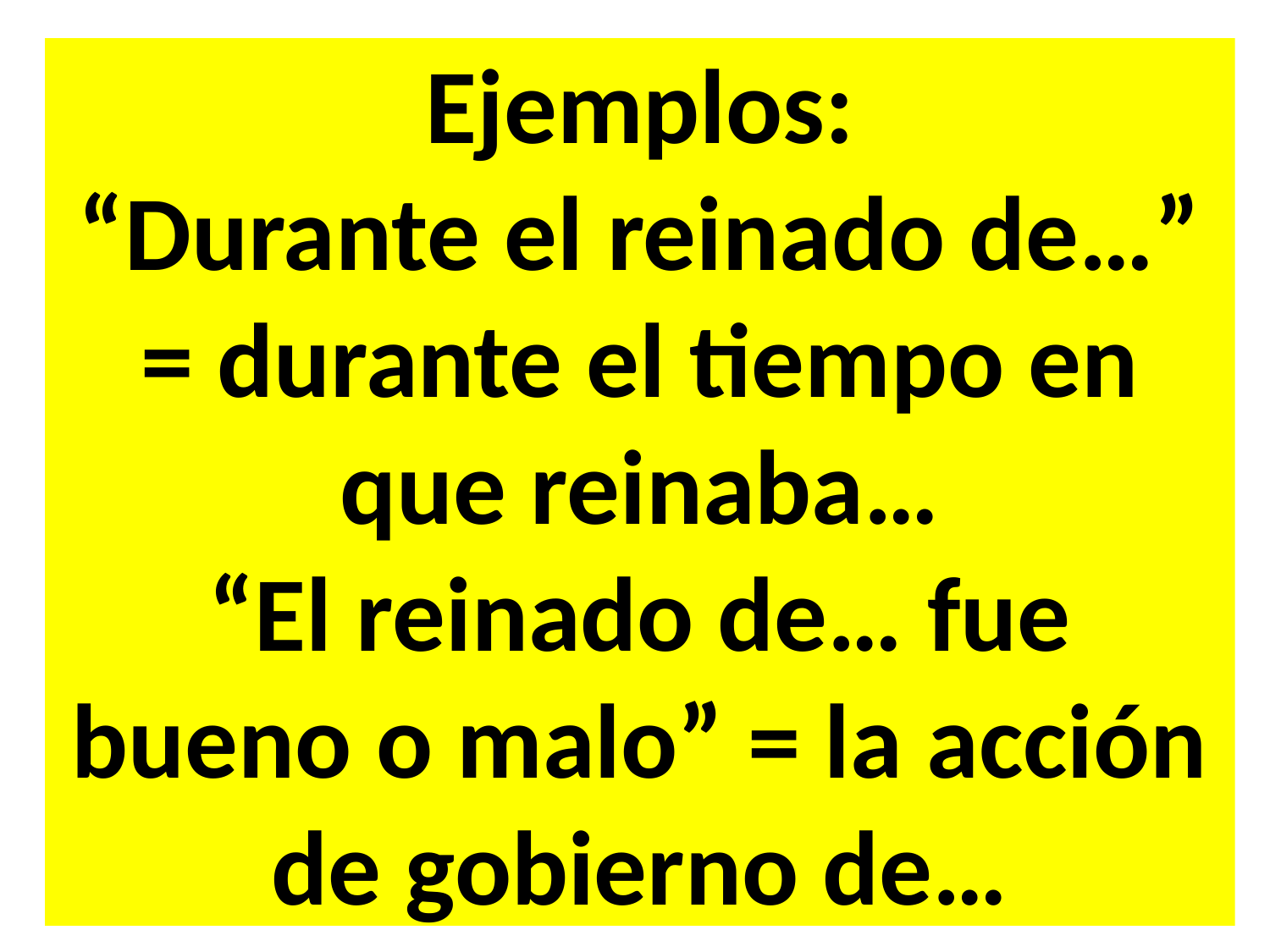

Ejemplos:
“Durante el reinado de…” = durante el tiempo en que reinaba…
“El reinado de… fue bueno o malo” = la acción de gobierno de…
#